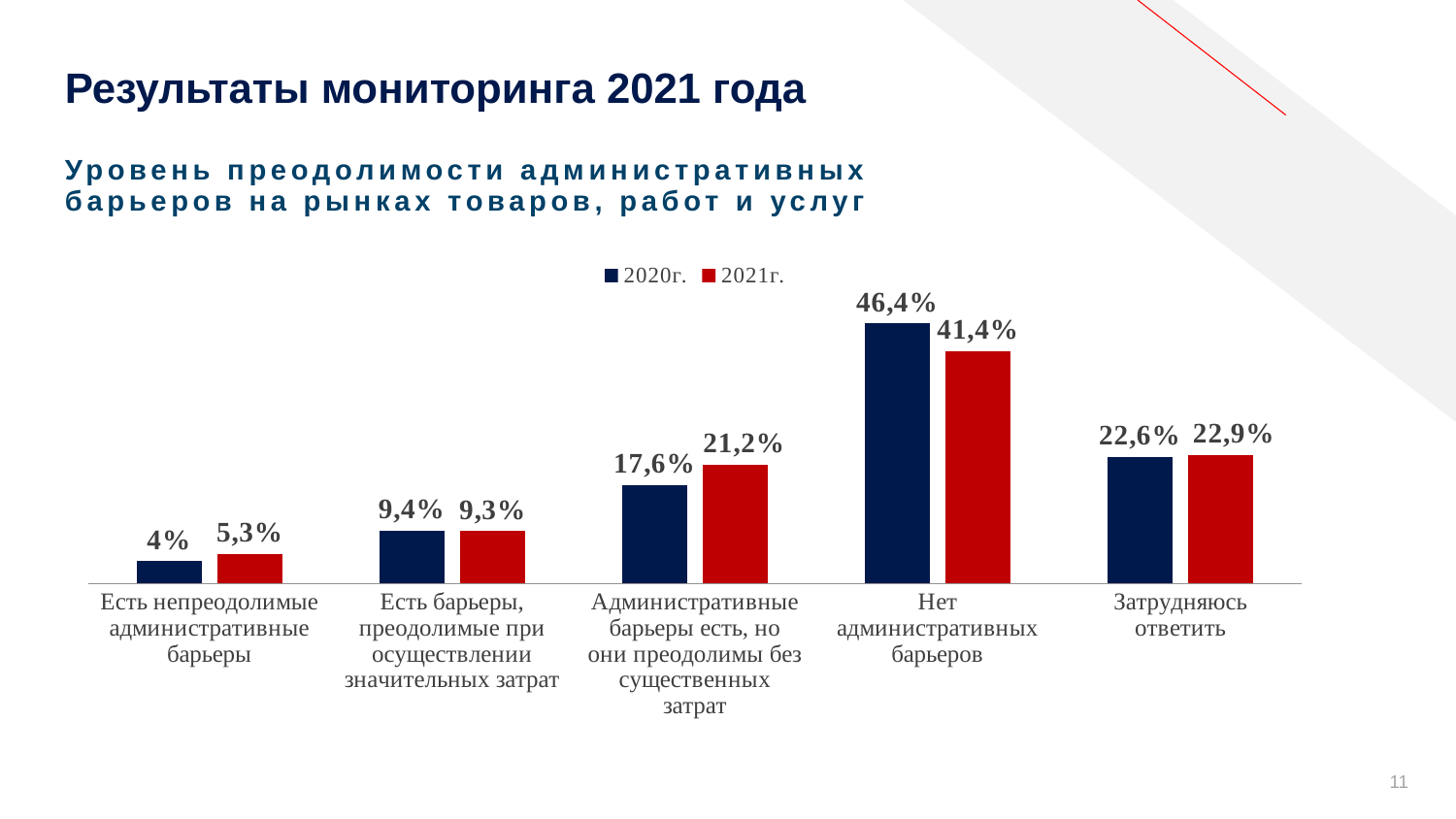

Результаты мониторинга 2021 года
Уровень преодолимости административных барьеров на рынках товаров, работ и услуг

### Chart

| Category | 2020г. | 2021г. |
|---|---|---|
| Есть непреодолимые
административные барьеры | 4.0 | 5.3 |
| Есть барьеры, преодолимые при
осуществлении значительных затрат | 9.4 | 9.3 |
| Административные барьеры есть, но
они преодолимы без существенных
затрат | 17.6 | 21.2 |
| Нет административных барьеров | 46.4 | 41.4 |
| Затрудняюсь ответить | 22.6 | 22.9 |
11